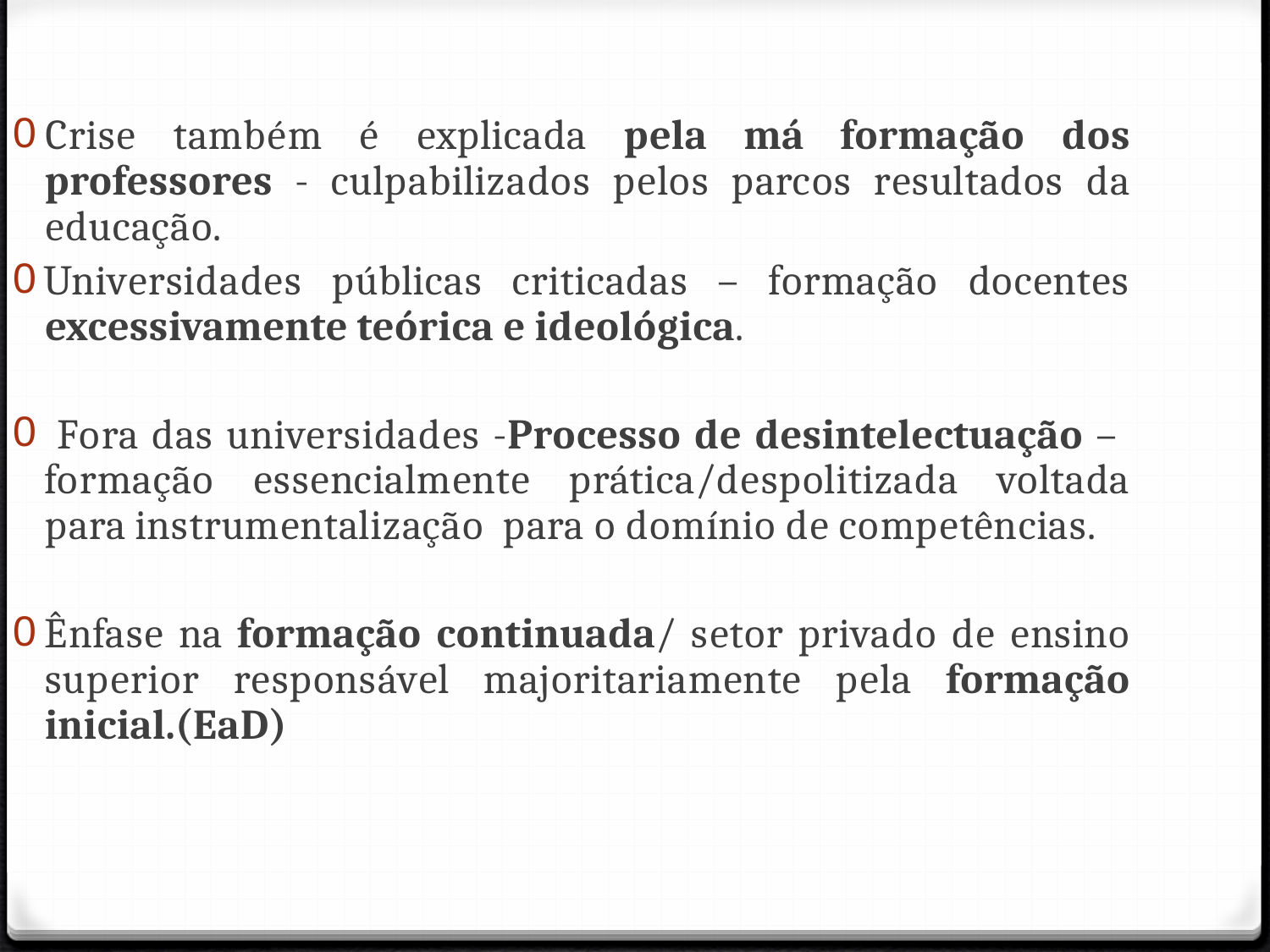

Crise também é explicada pela má formação dos professores - culpabilizados pelos parcos resultados da educação.
Universidades públicas criticadas – formação docentes excessivamente teórica e ideológica.

 Fora das universidades -Processo de desintelectuação –  formação essencialmente prática/despolitizada voltada para instrumentalização  para o domínio de competências.

Ênfase na formação continuada/ setor privado de ensino superior responsável majoritariamente pela formação inicial.(EaD)